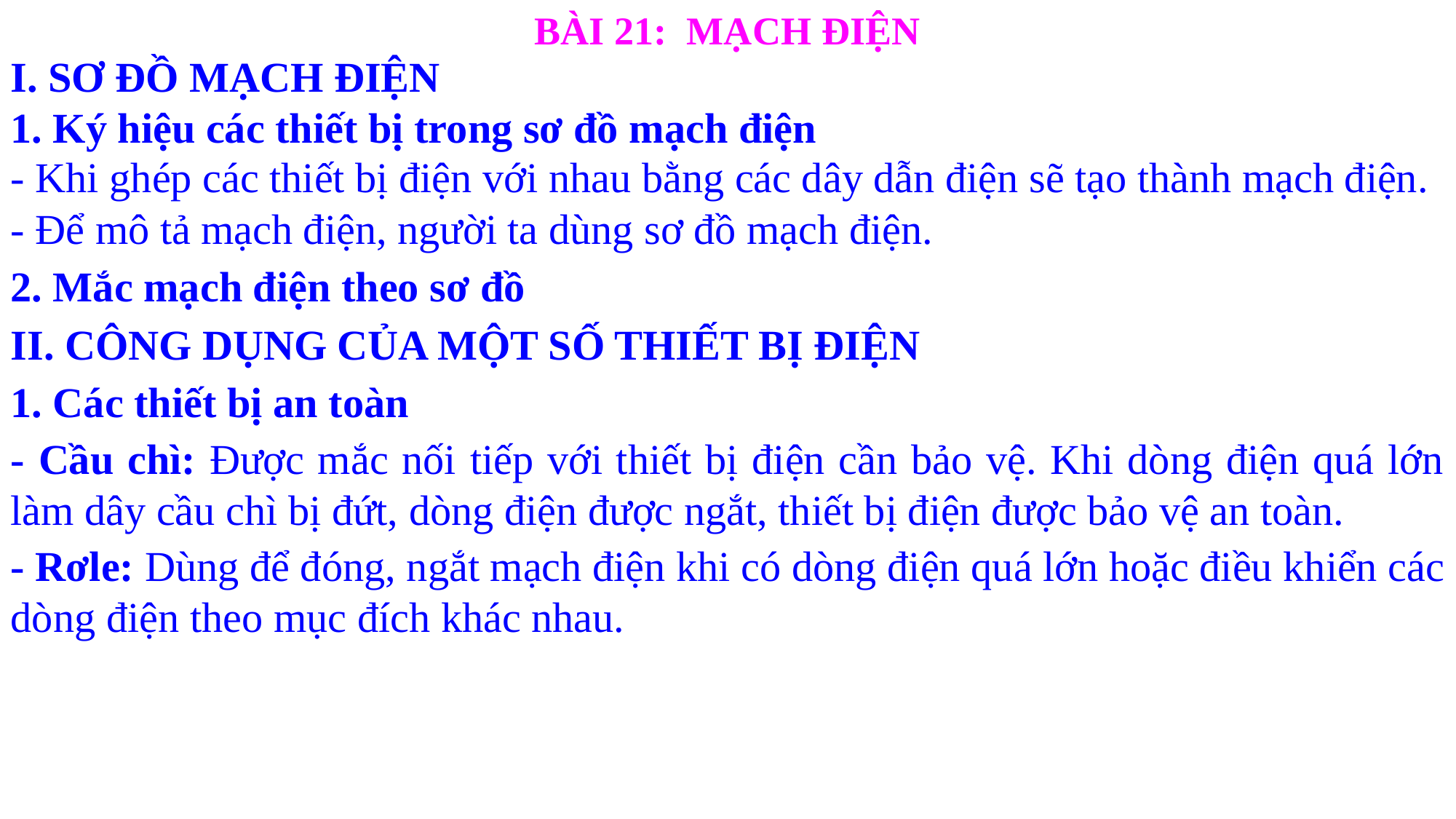

BÀI 21:  MẠCH ĐIỆN

I. SƠ ĐỒ MẠCH ĐIỆN

1. Ký hiệu các thiết bị trong sơ đồ mạch điện

- Khi ghép các thiết bị điện với nhau bằng các dây dẫn điện sẽ tạo thành mạch điện.
- Để mô tả mạch điện, người ta dùng sơ đồ mạch điện.
2. Mắc mạch điện theo sơ đồ
II. CÔNG DỤNG CỦA MỘT SỐ THIẾT BỊ ĐIỆN
1. Các thiết bị an toàn
- Cầu chì: Được mắc nối tiếp với thiết bị điện cần bảo vệ. Khi dòng điện quá lớn làm dây cầu chì bị đứt, dòng điện được ngắt, thiết bị điện được bảo vệ an toàn.
- Rơle: Dùng để đóng, ngắt mạch điện khi có dòng điện quá lớn hoặc điều khiển các dòng điện theo mục đích khác nhau.